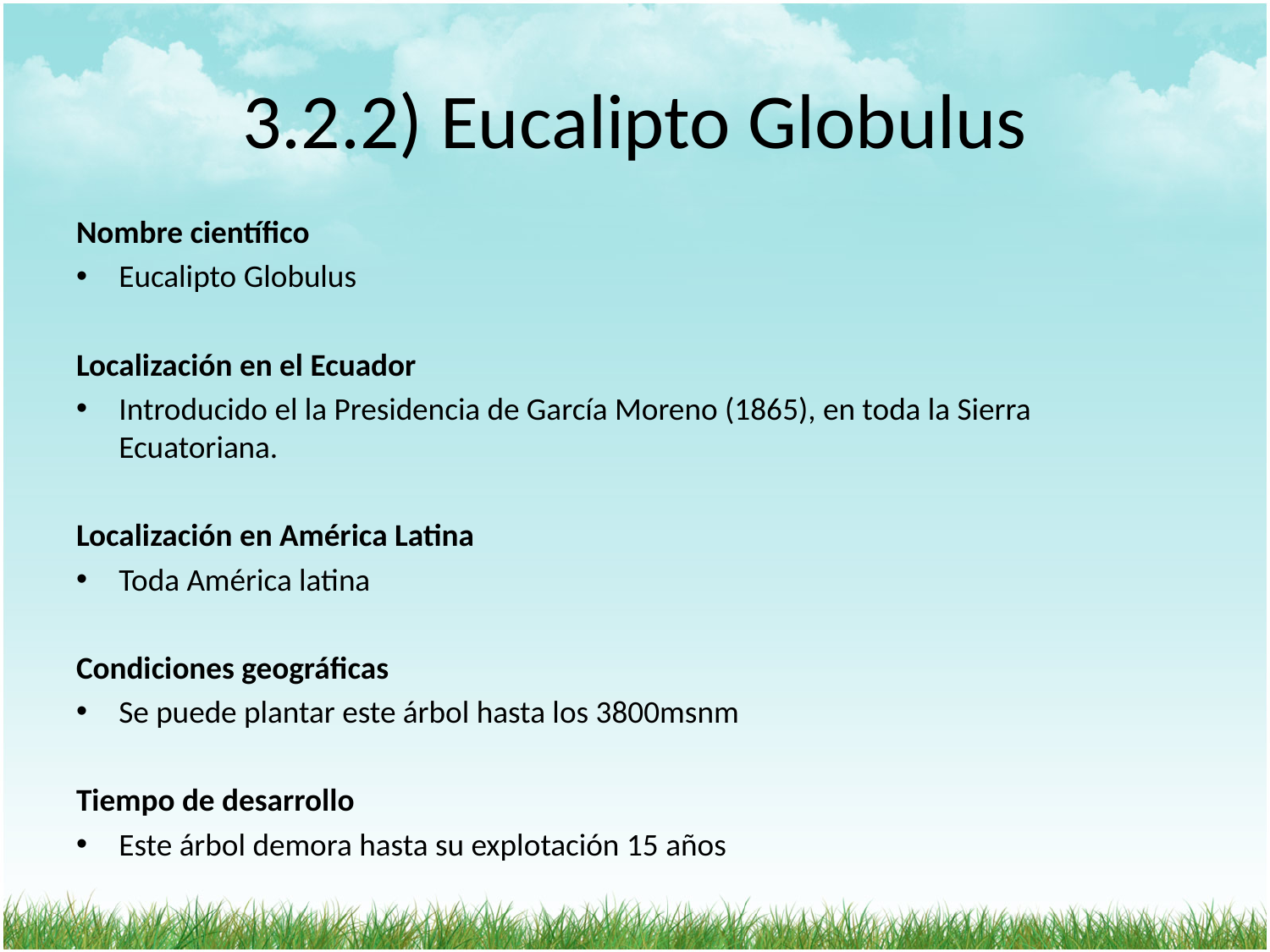

# 3.2.2) Eucalipto Globulus
Nombre científico
Eucalipto Globulus

Localización en el Ecuador
Introducido el la Presidencia de García Moreno (1865), en toda la Sierra Ecuatoriana.

Localización en América Latina
Toda América latina

Condiciones geográficas
Se puede plantar este árbol hasta los 3800msnm

Tiempo de desarrollo
Este árbol demora hasta su explotación 15 años